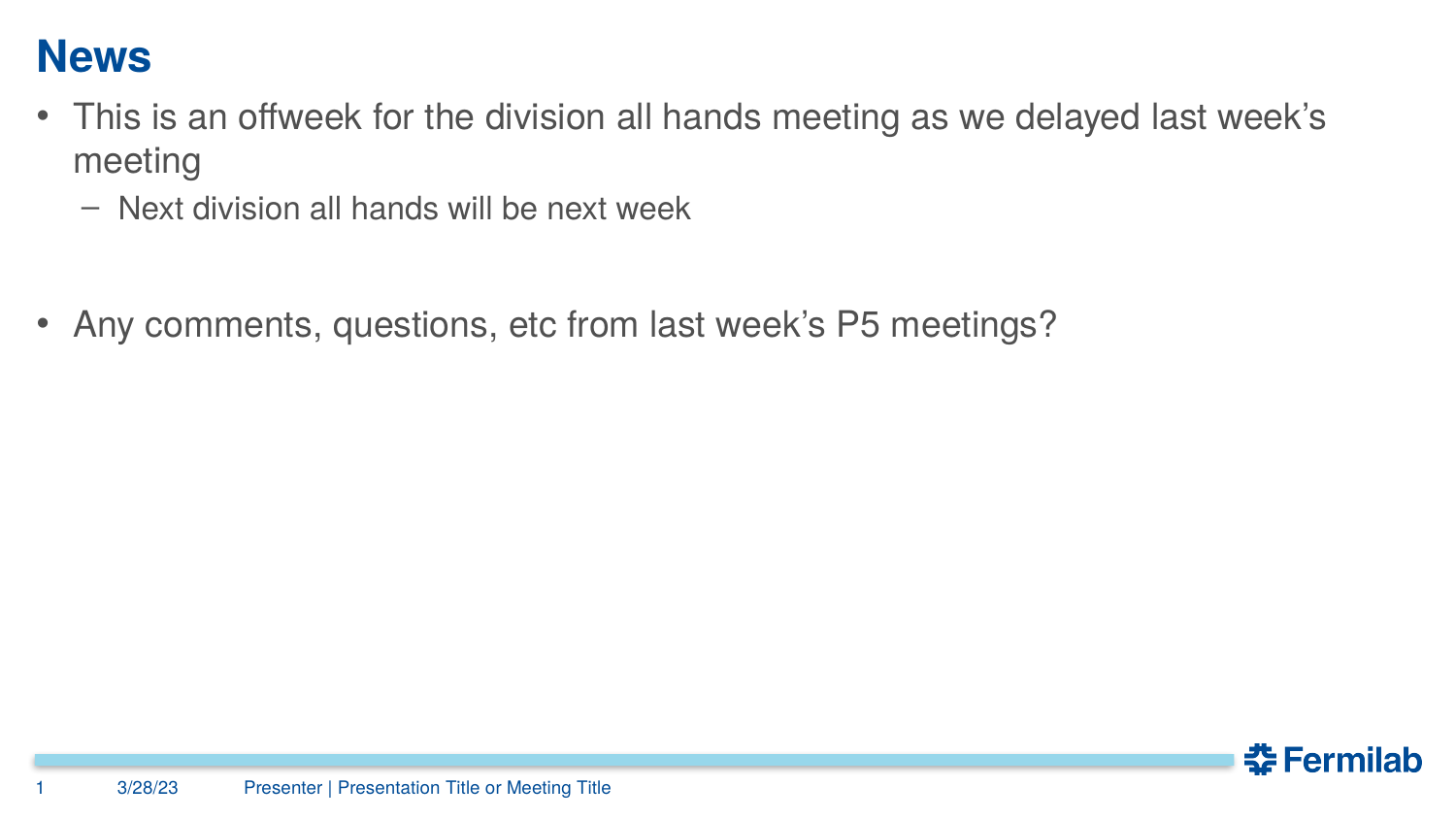

# News
This is an offweek for the division all hands meeting as we delayed last week’s meeting
Next division all hands will be next week

Any comments, questions, etc from last week’s P5 meetings?
1
3/28/23
Presenter | Presentation Title or Meeting Title